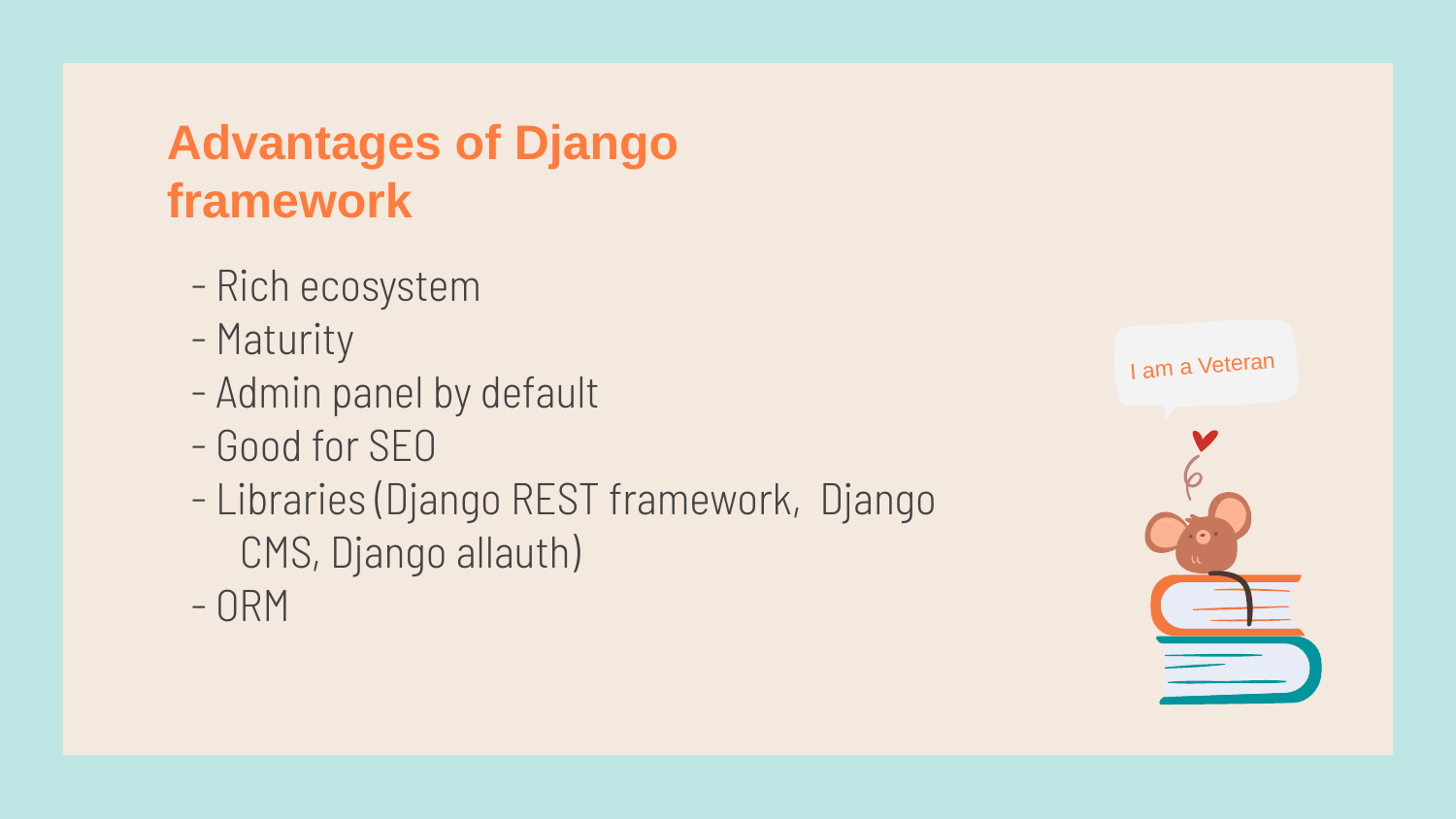

# Advantages of Django framework
- Rich ecosystem
- Maturity
- Admin panel by default
- Good for SEO
- Libraries (Django REST framework,  Django CMS, Django allauth)
- ORM
I am a Veteran